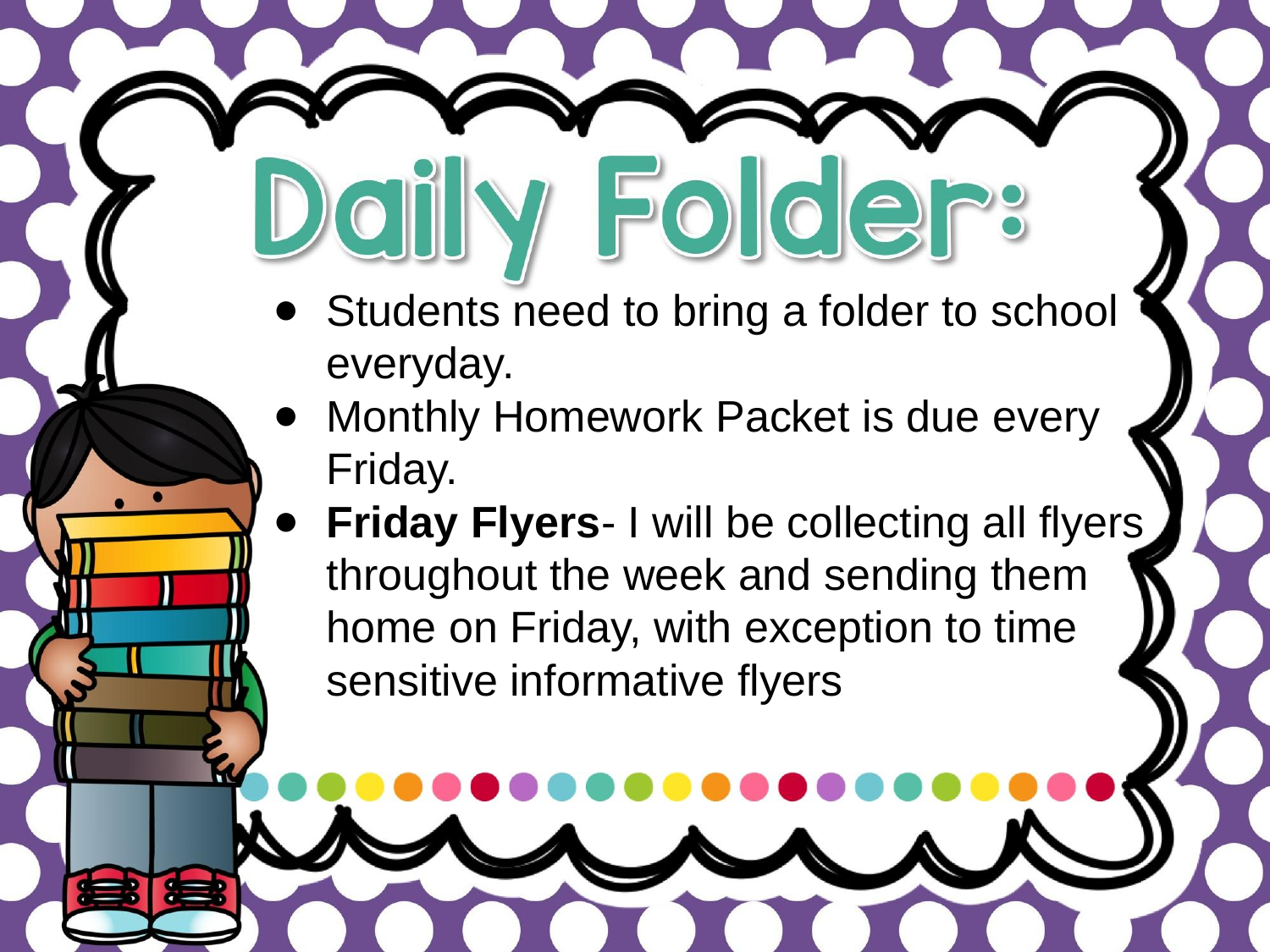

Students need to bring a folder to school everyday.
Monthly Homework Packet is due every Friday.
Friday Flyers- I will be collecting all flyers  throughout the week and sending them home on Friday, with exception to time sensitive informative flyers